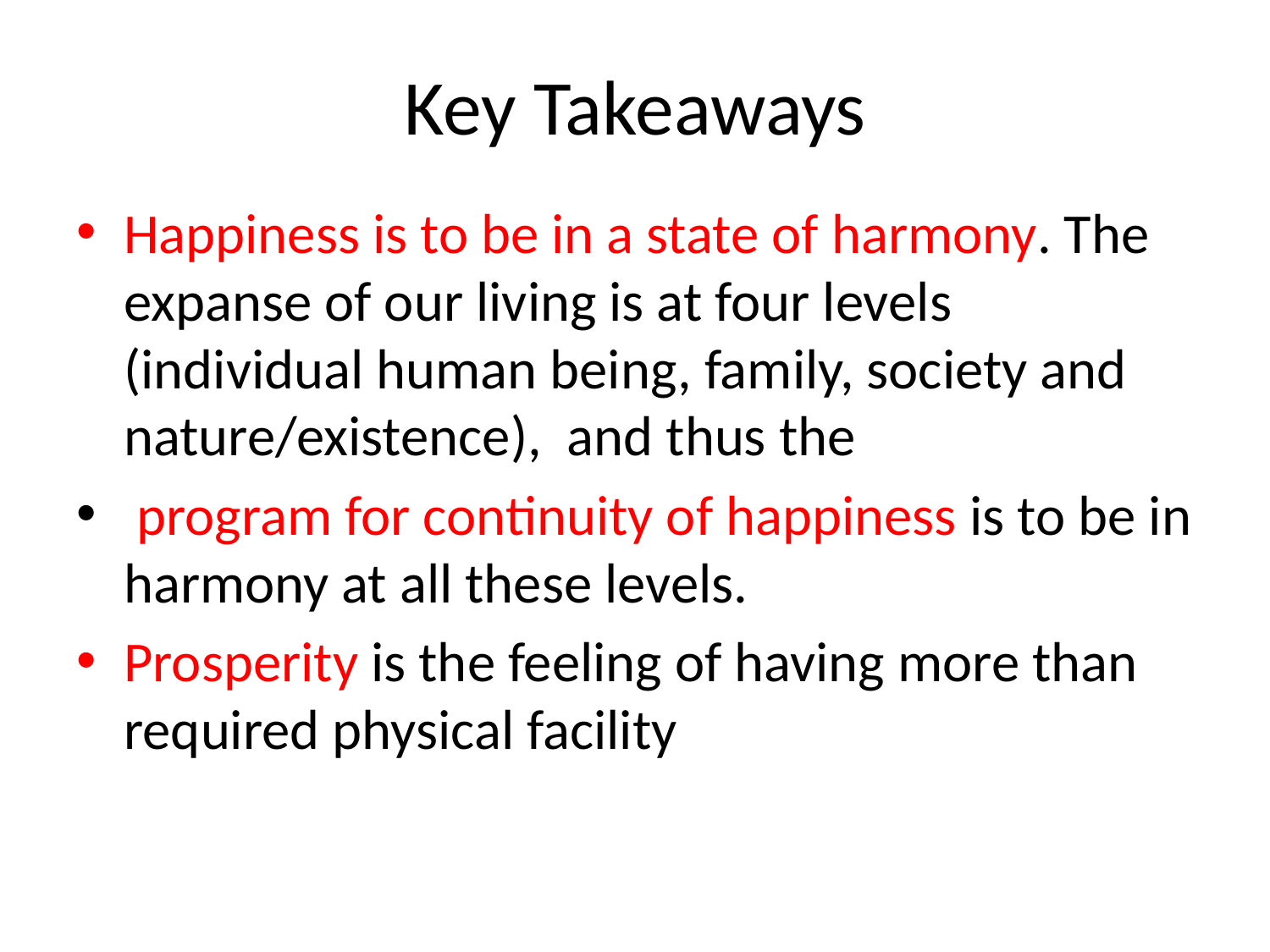

# Key Takeaways
Happiness is to be in a state of harmony. The expanse of our living is at four levels (individual human being, family, society and nature/existence),  and thus the
 program for continuity of happiness is to be in harmony at all these levels.
Prosperity is the feeling of having more than required physical facility